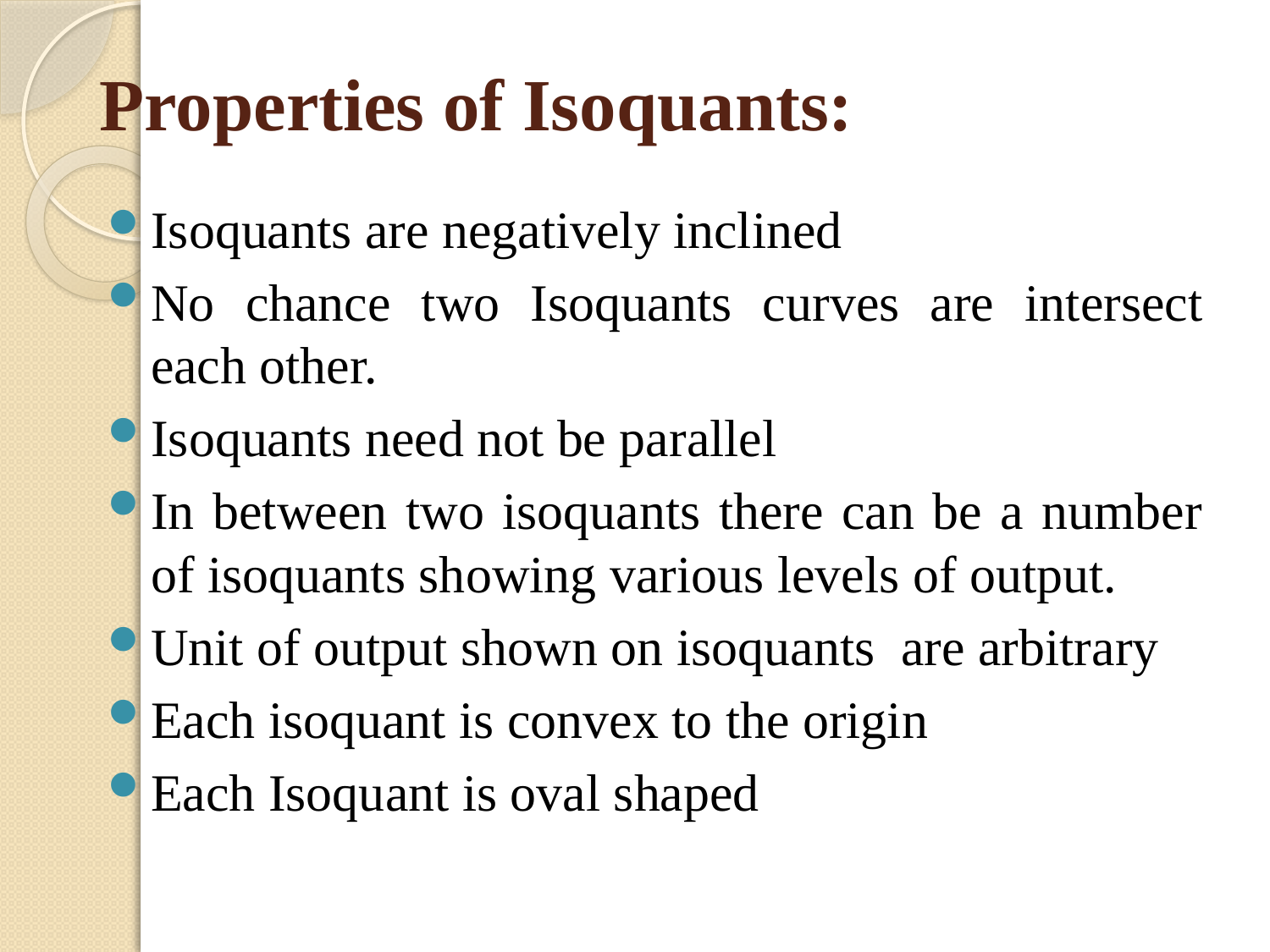

# Properties of Isoquants:
Isoquants are negatively inclined
No chance two Isoquants curves are intersect each other.
Isoquants need not be parallel
In between two isoquants there can be a number of isoquants showing various levels of output.
Unit of output shown on isoquants  are arbitrary
Each isoquant is convex to the origin
Each Isoquant is oval shaped